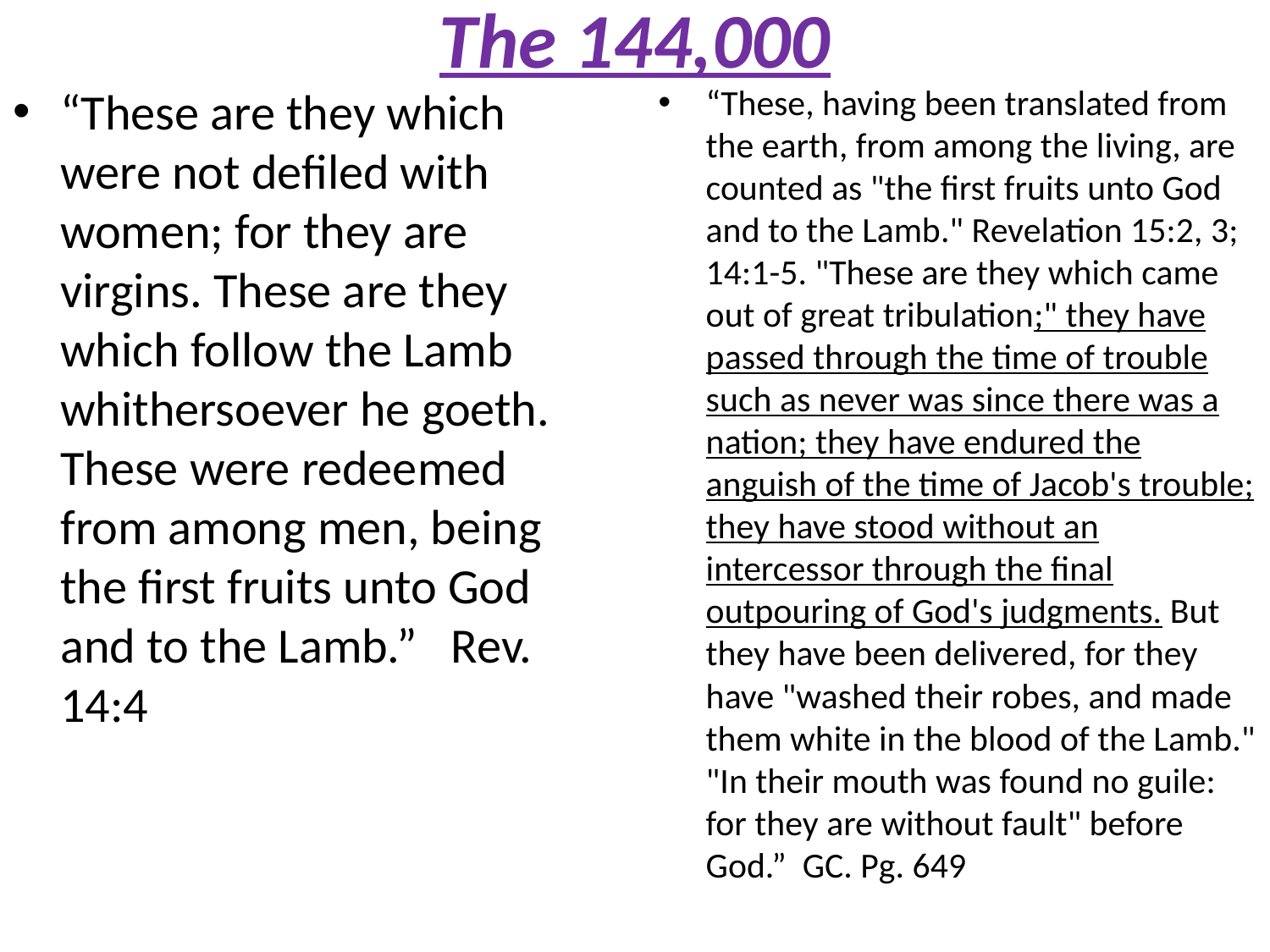

# The 144,000
“These are they which were not defiled with women; for they are virgins. These are they which follow the Lamb whithersoever he goeth. These were redeemed from among men, being the first fruits unto God and to the Lamb.”   Rev. 14:4
“These, having been translated from the earth, from among the living, are counted as "the first fruits unto God and to the Lamb." Revelation 15:2, 3; 14:1-5. "These are they which came out of great tribulation;" they have passed through the time of trouble such as never was since there was a nation; they have endured the anguish of the time of Jacob's trouble; they have stood without an intercessor through the final outpouring of God's judgments. But they have been delivered, for they have "washed their robes, and made them white in the blood of the Lamb." "In their mouth was found no guile: for they are without fault" before God.”  GC. Pg. 649